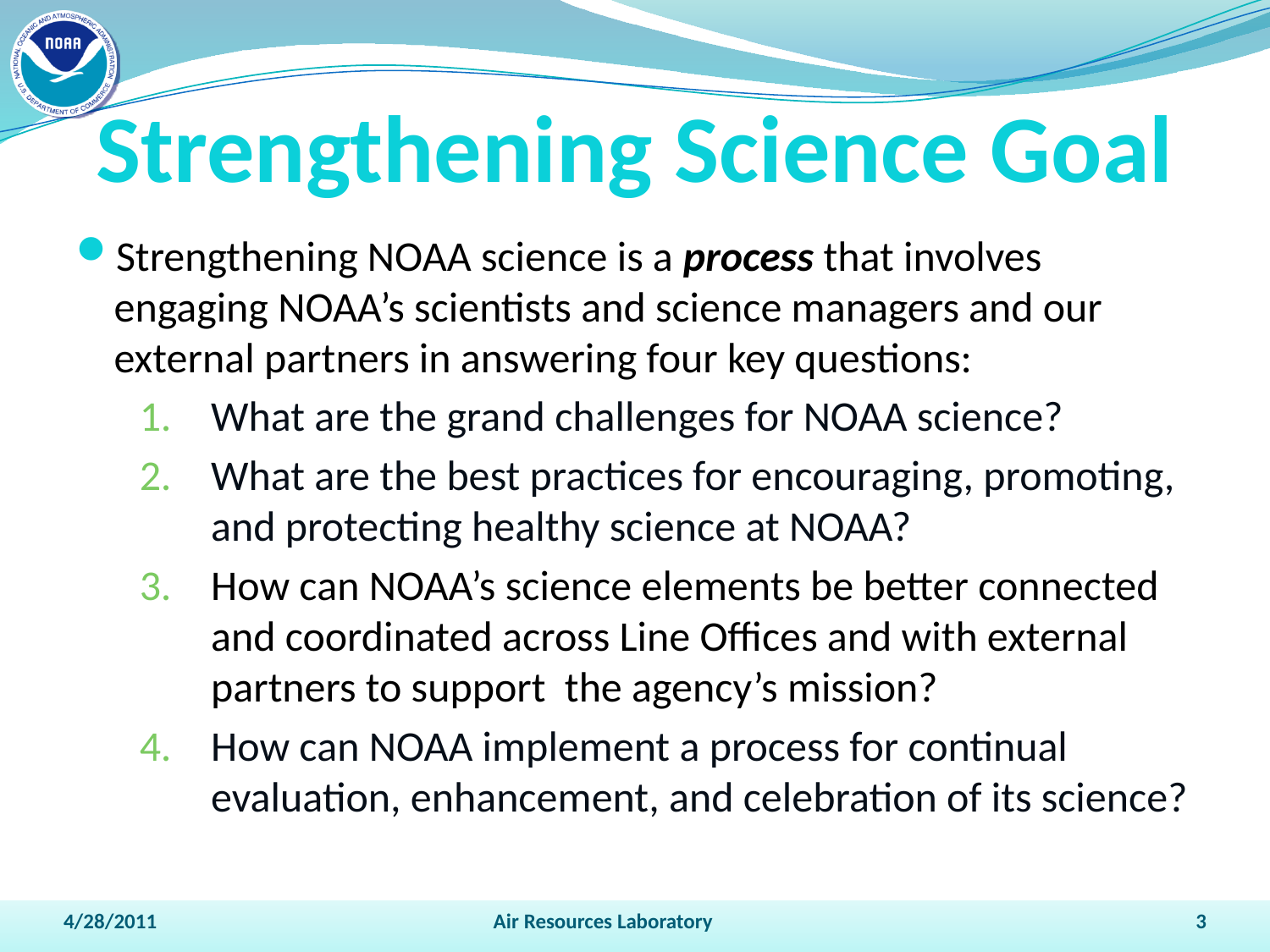

# Strengthening Science Goal
Strengthening NOAA science is a process that involves engaging NOAA’s scientists and science managers and our external partners in answering four key questions:
What are the grand challenges for NOAA science?
What are the best practices for encouraging, promoting, and protecting healthy science at NOAA?
How can NOAA’s science elements be better connected and coordinated across Line Offices and with external partners to support  the agency’s mission?
How can NOAA implement a process for continual evaluation, enhancement, and celebration of its science?

4/28/2011
Air Resources Laboratory
3